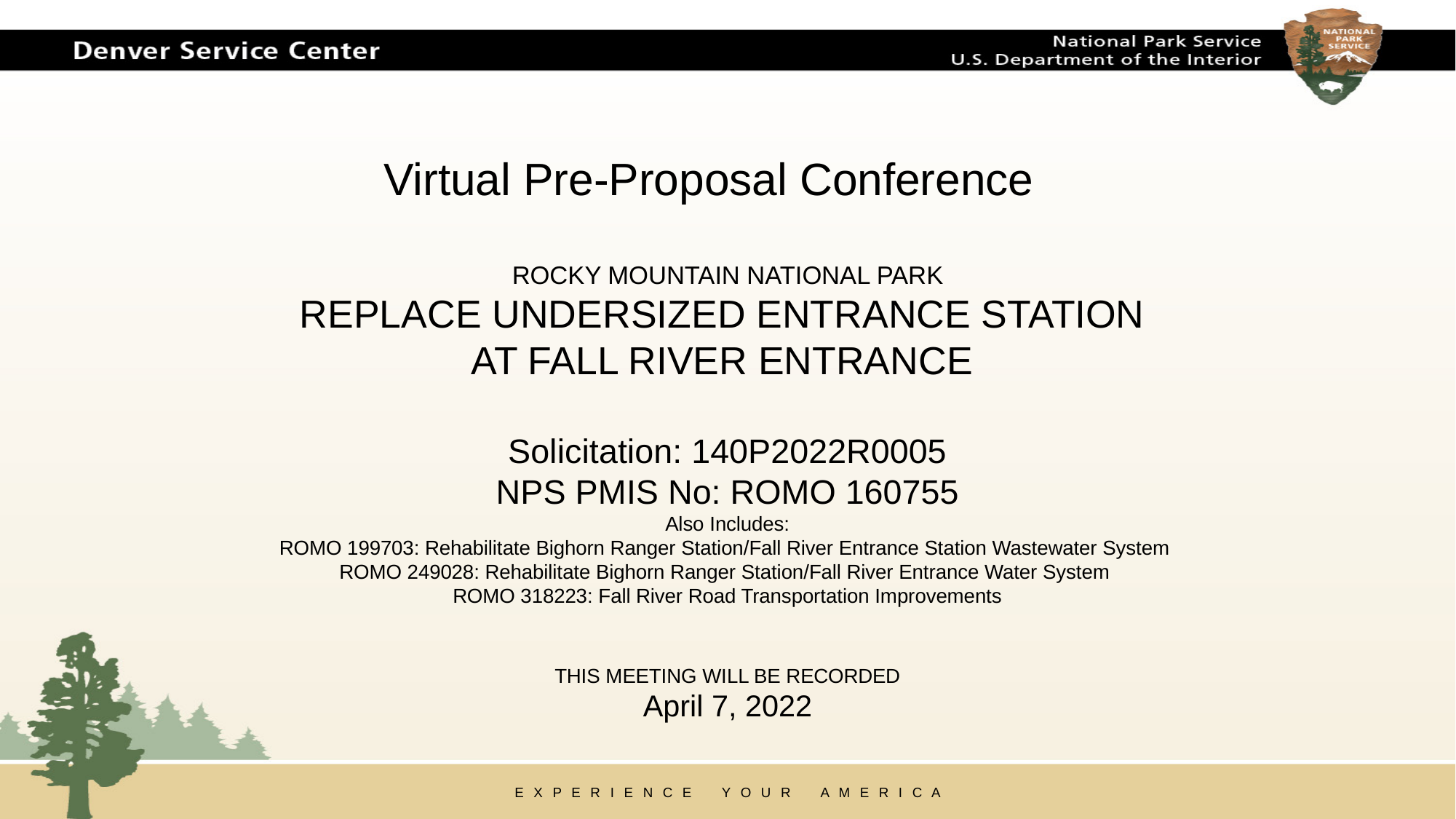

# Virtual Pre-Proposal Conference ROCKY MOUNTAIN NATIONAL PARK REPLACE UNDERSIZED ENTRANCE STATION AT FALL RIVER ENTRANCE Solicitation: 140P2022R0005 NPS PMIS No: ROMO 160755 Also Includes: ROMO 199703: Rehabilitate Bighorn Ranger Station/Fall River Entrance Station Wastewater System ROMO 249028: Rehabilitate Bighorn Ranger Station/Fall River Entrance Water System ROMO 318223: Fall River Road Transportation Improvements THIS MEETING WILL BE RECORDED April 7, 2022
E X P E R I E N C E    Y O U R    A M E R I C A